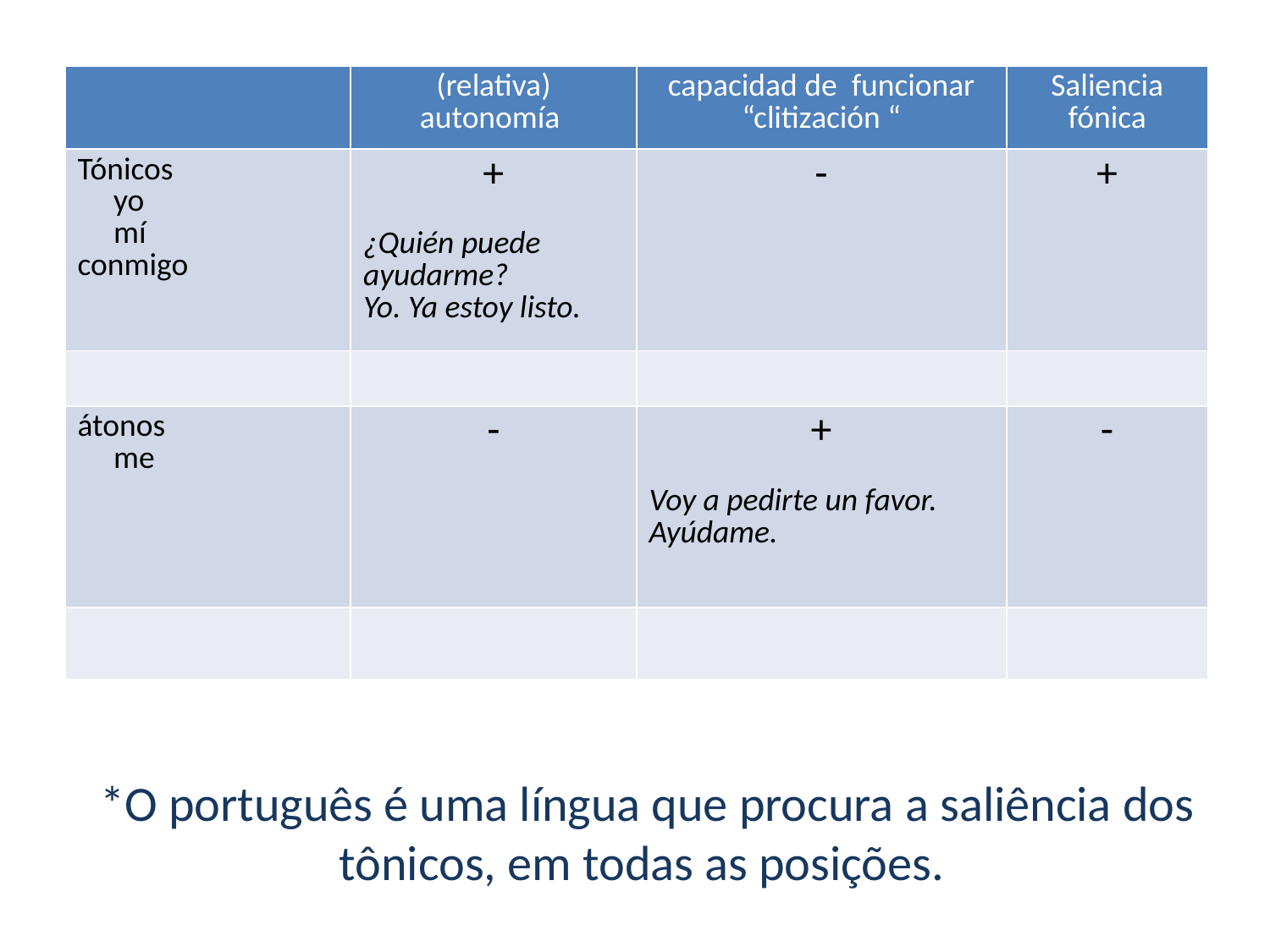

|  | (relativa) autonomía | capacidad de funcionar “clitización “ | Saliencia fónica |
| --- | --- | --- | --- |
| Tónicos yo mí conmigo | + ¿Quién puede ayudarme? Yo. Ya estoy listo. | - | + |
|  |  |  |  |
| átonos me | - | + Voy a pedirte un favor. Ayúdame. | - |
|  |  |  |  |
*O português é uma língua que procura a saliência dos tônicos, em todas as posições.